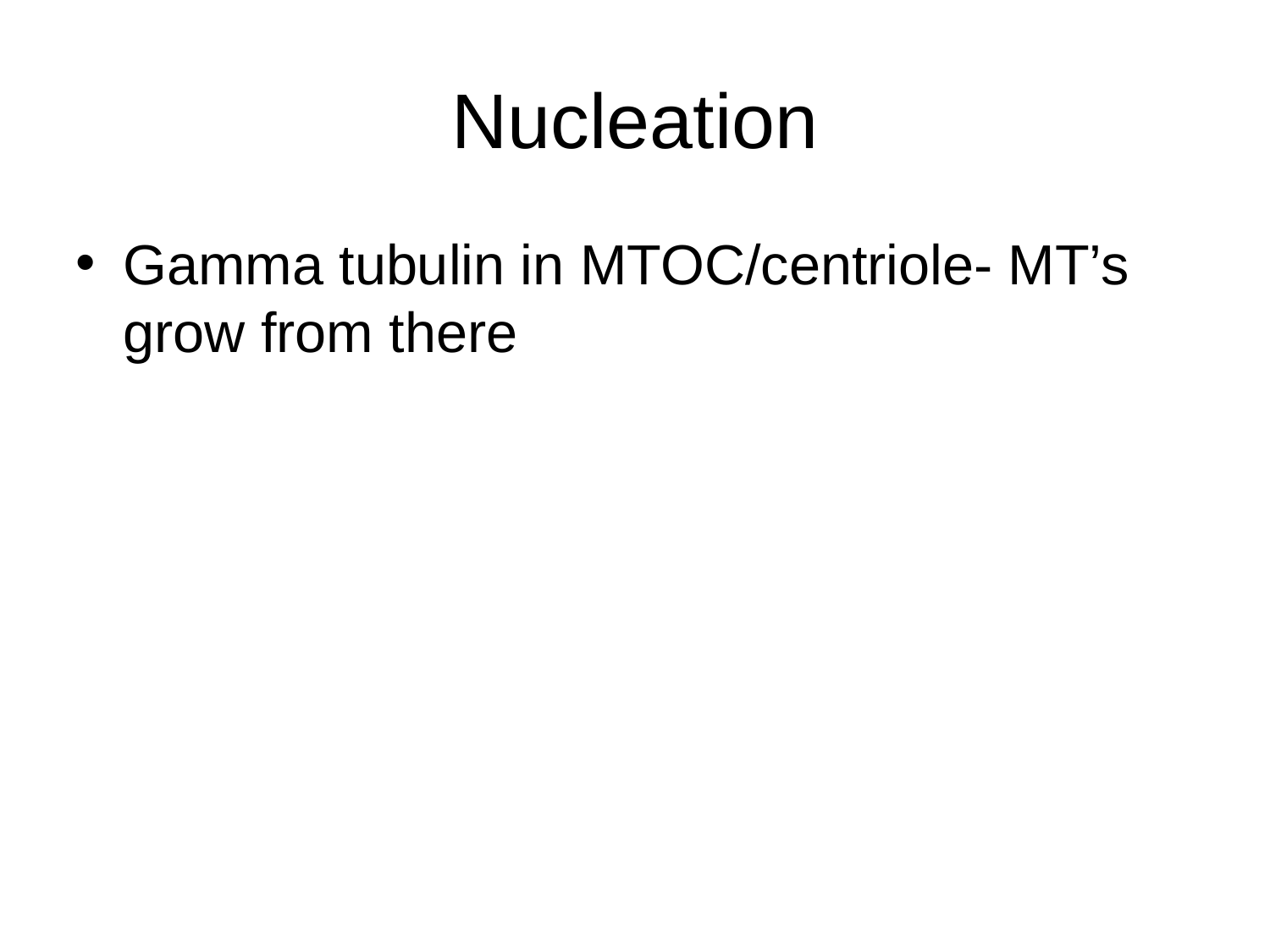

Nucleation
Gamma tubulin in MTOC/centriole- MT’s grow from there